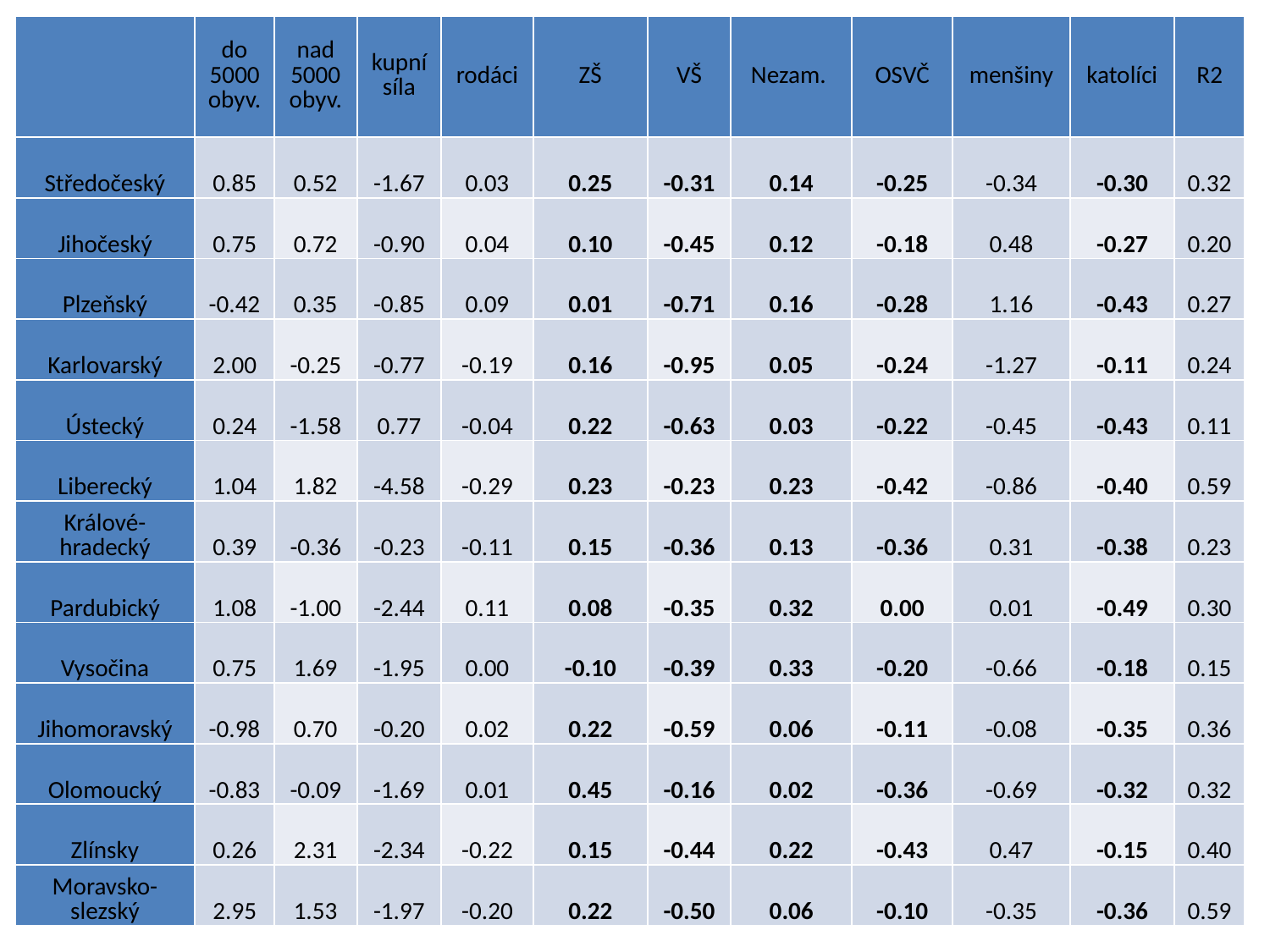

|  | do 5000 obyv. | nad 5000 obyv. | kupní síla | rodáci | ZŠ | VŠ | Nezam. | OSVČ | menšiny | katolíci | R2 |
| --- | --- | --- | --- | --- | --- | --- | --- | --- | --- | --- | --- |
| Středočeský | 0.85 | 0.52 | -1.67 | 0.03 | 0.25 | -0.31 | 0.14 | -0.25 | -0.34 | -0.30 | 0.32 |
| Jihočeský | 0.75 | 0.72 | -0.90 | 0.04 | 0.10 | -0.45 | 0.12 | -0.18 | 0.48 | -0.27 | 0.20 |
| Plzeňský | -0.42 | 0.35 | -0.85 | 0.09 | 0.01 | -0.71 | 0.16 | -0.28 | 1.16 | -0.43 | 0.27 |
| Karlovarský | 2.00 | -0.25 | -0.77 | -0.19 | 0.16 | -0.95 | 0.05 | -0.24 | -1.27 | -0.11 | 0.24 |
| Ústecký | 0.24 | -1.58 | 0.77 | -0.04 | 0.22 | -0.63 | 0.03 | -0.22 | -0.45 | -0.43 | 0.11 |
| Liberecký | 1.04 | 1.82 | -4.58 | -0.29 | 0.23 | -0.23 | 0.23 | -0.42 | -0.86 | -0.40 | 0.59 |
| Králové-hradecký | 0.39 | -0.36 | -0.23 | -0.11 | 0.15 | -0.36 | 0.13 | -0.36 | 0.31 | -0.38 | 0.23 |
| Pardubický | 1.08 | -1.00 | -2.44 | 0.11 | 0.08 | -0.35 | 0.32 | 0.00 | 0.01 | -0.49 | 0.30 |
| Vysočina | 0.75 | 1.69 | -1.95 | 0.00 | -0.10 | -0.39 | 0.33 | -0.20 | -0.66 | -0.18 | 0.15 |
| Jihomoravský | -0.98 | 0.70 | -0.20 | 0.02 | 0.22 | -0.59 | 0.06 | -0.11 | -0.08 | -0.35 | 0.36 |
| Olomoucký | -0.83 | -0.09 | -1.69 | 0.01 | 0.45 | -0.16 | 0.02 | -0.36 | -0.69 | -0.32 | 0.32 |
| Zlínsky | 0.26 | 2.31 | -2.34 | -0.22 | 0.15 | -0.44 | 0.22 | -0.43 | 0.47 | -0.15 | 0.40 |
| Moravsko-slezský | 2.95 | 1.53 | -1.97 | -0.20 | 0.22 | -0.50 | 0.06 | -0.10 | -0.35 | -0.36 | 0.59 |